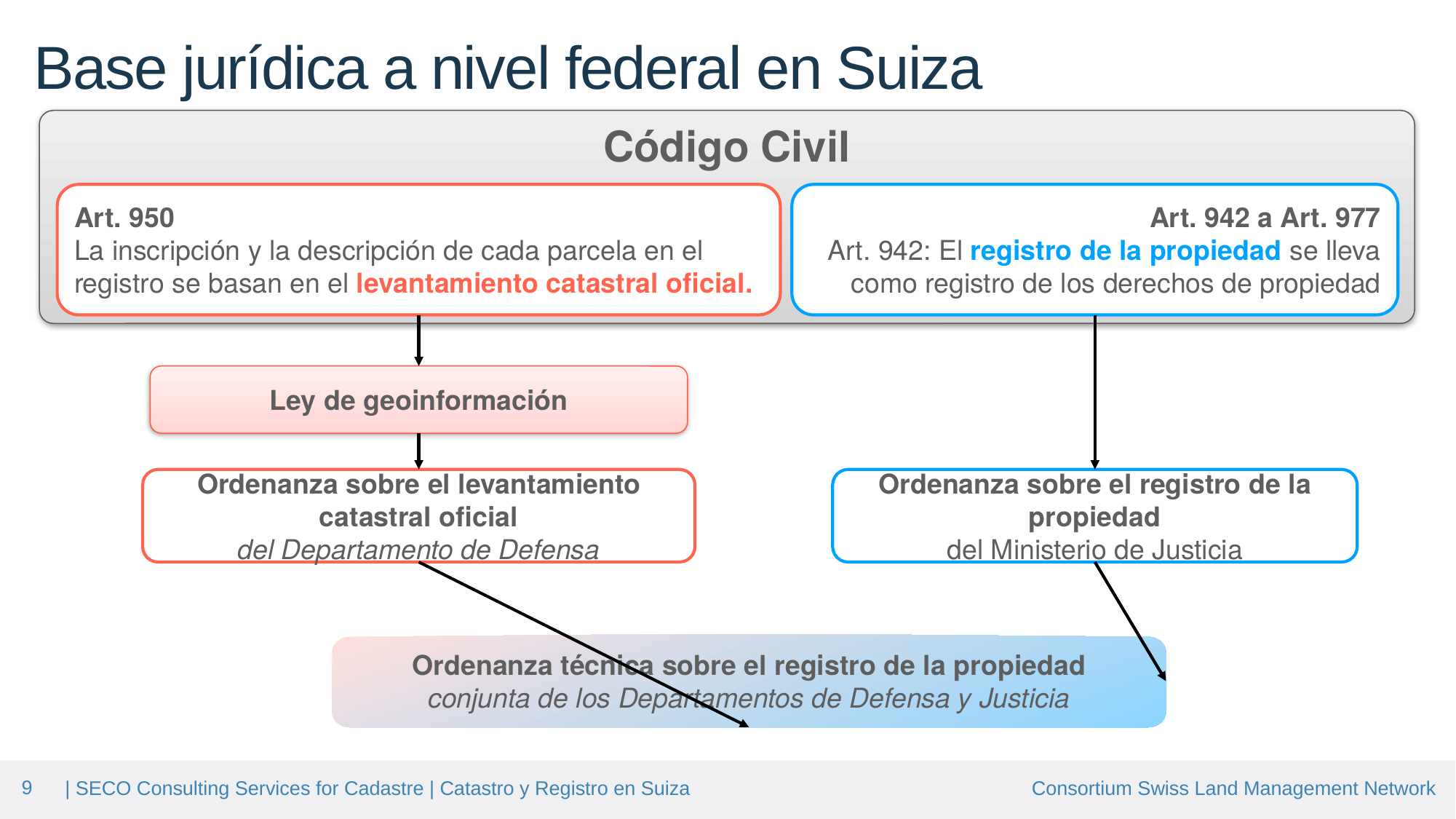

# Base jurídica a nivel federal en Suiza
Código Civil
Art. 950
La inscripción y la descripción de cada parcela en el registro se basan en el levantamiento catastral oficial.
Art. 942 a Art. 977
Art. 942: El registro de la propiedad se lleva como registro de los derechos de propiedad
Ley de geoinformación
Ordenanza sobre el levantamiento catastral oficial
del Departamento de Defensa
Ordenanza sobre el registro de la propiedad
del Ministerio de Justicia
Ordenanza técnica sobre el registro de la propiedad
conjunta de los Departamentos de Defensa y Justicia
9